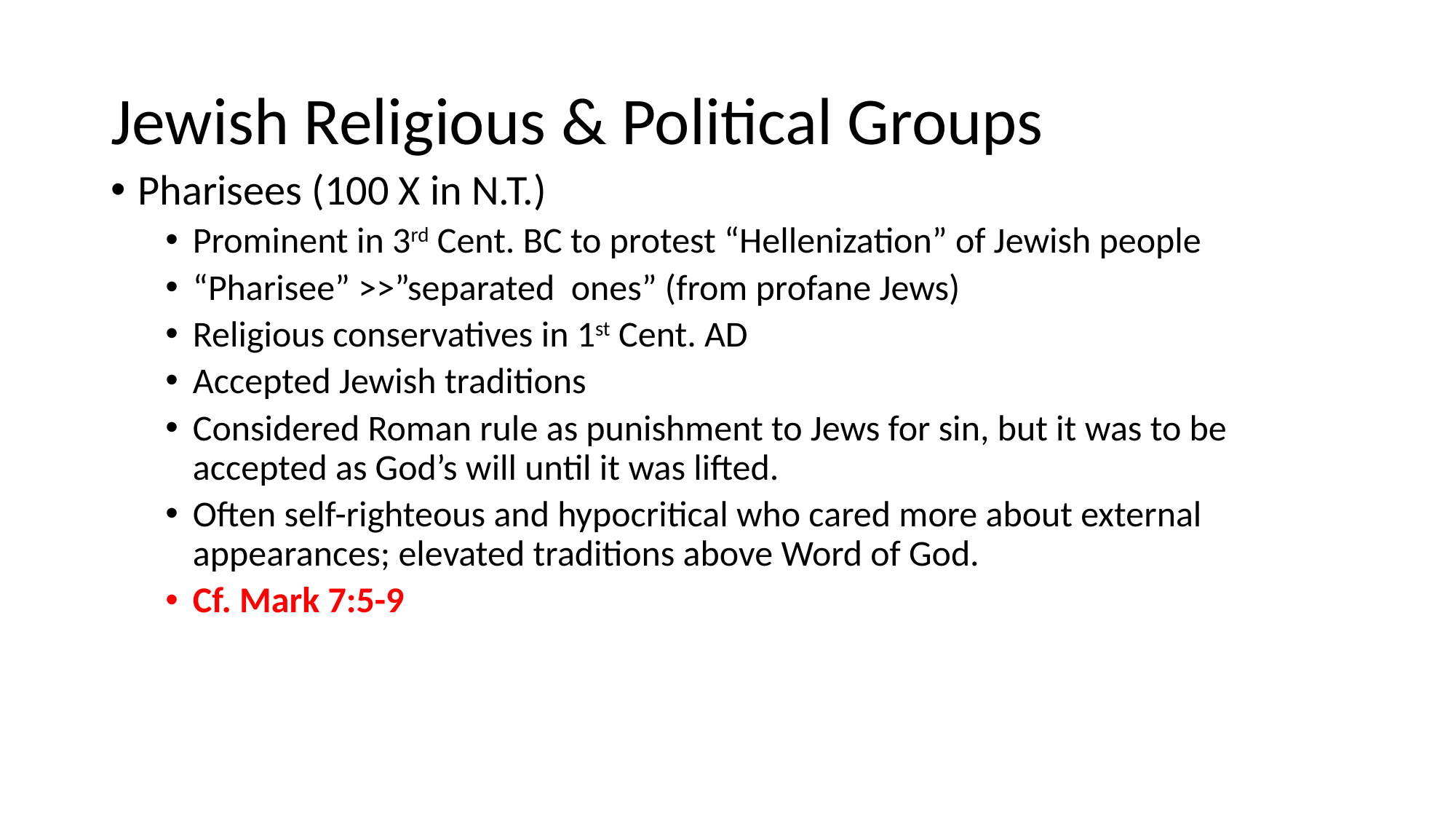

# Jewish Religious & Political Groups
Pharisees (100 X in N.T.)
Prominent in 3rd Cent. BC to protest “Hellenization” of Jewish people
“Pharisee” >>”separated  ones” (from profane Jews)
Religious conservatives in 1st Cent. AD
Accepted Jewish traditions
Considered Roman rule as punishment to Jews for sin, but it was to be accepted as God’s will until it was lifted.
Often self-righteous and hypocritical who cared more about external appearances; elevated traditions above Word of God.
Cf. Mark 7:5-9